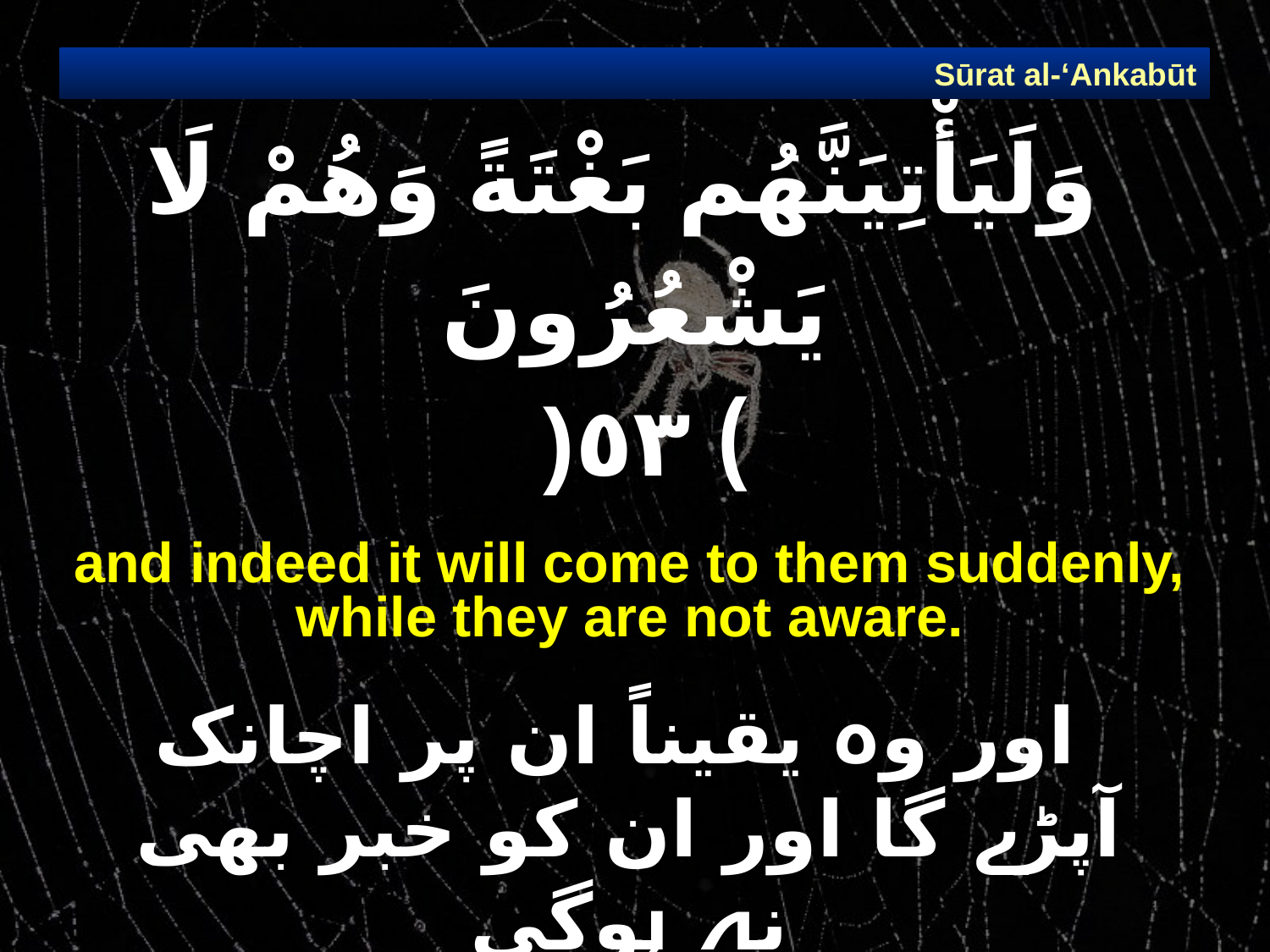

Sūrat al-‘Ankabūt
# وَلَيَأْتِيَنَّهُم بَغْتَةً وَهُمْ لَا يَشْعُرُونَ ) ٥٣(
and indeed it will come to them suddenly, while they are not aware.
 اور وہ یقیناً ان پر اچانک آپڑے گا اور ان کو خبر بھی نہ ہوگی